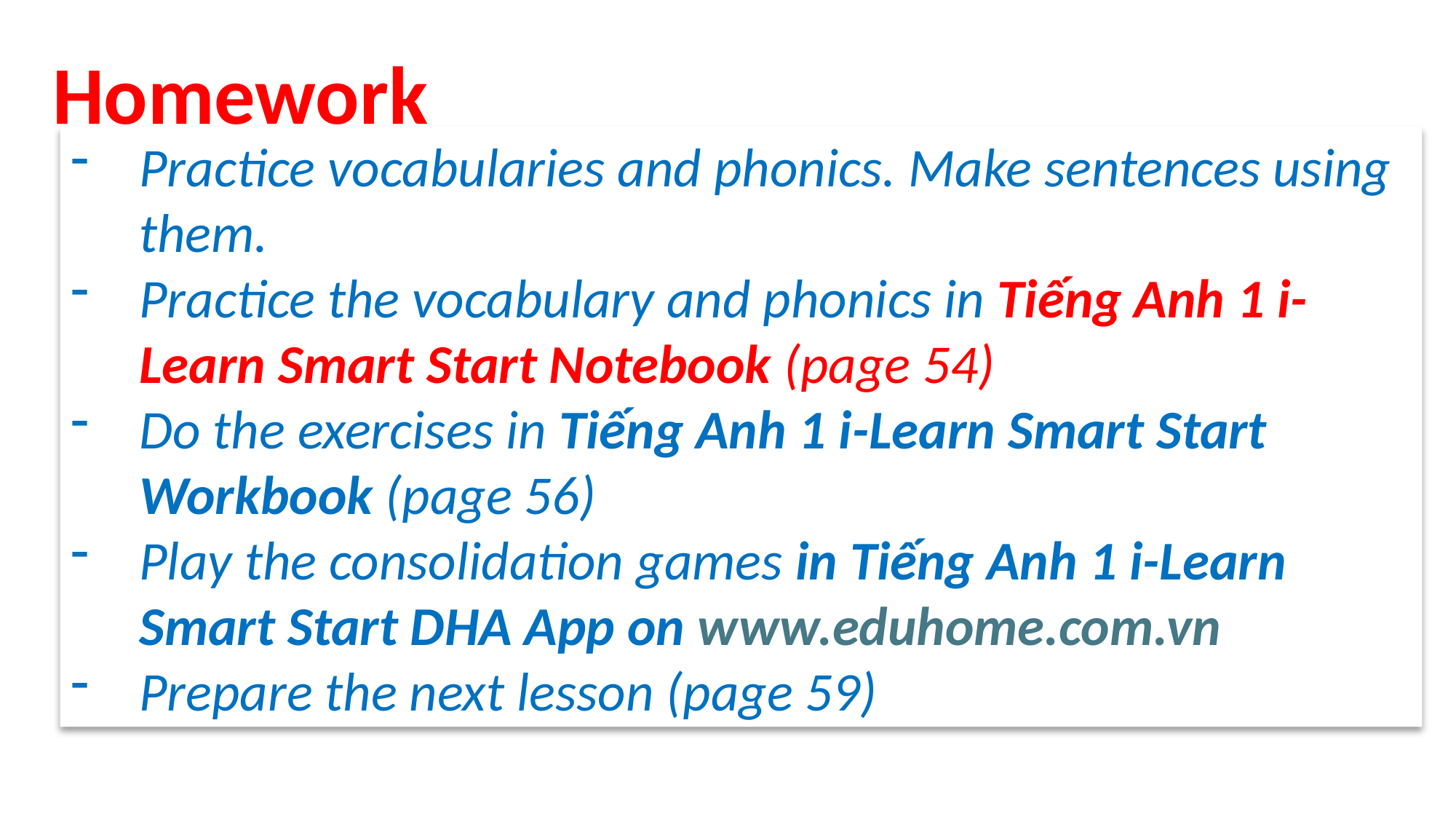

Homework
Practice vocabularies and phonics. Make sentences using them.
Practice the vocabulary and phonics in Tiếng Anh 1 i-Learn Smart Start Notebook (page 54)
Do the exercises in Tiếng Anh 1 i-Learn Smart Start Workbook (page 56)
Play the consolidation games in Tiếng Anh 1 i-Learn Smart Start DHA App on www.eduhome.com.vn
Prepare the next lesson (page 59)